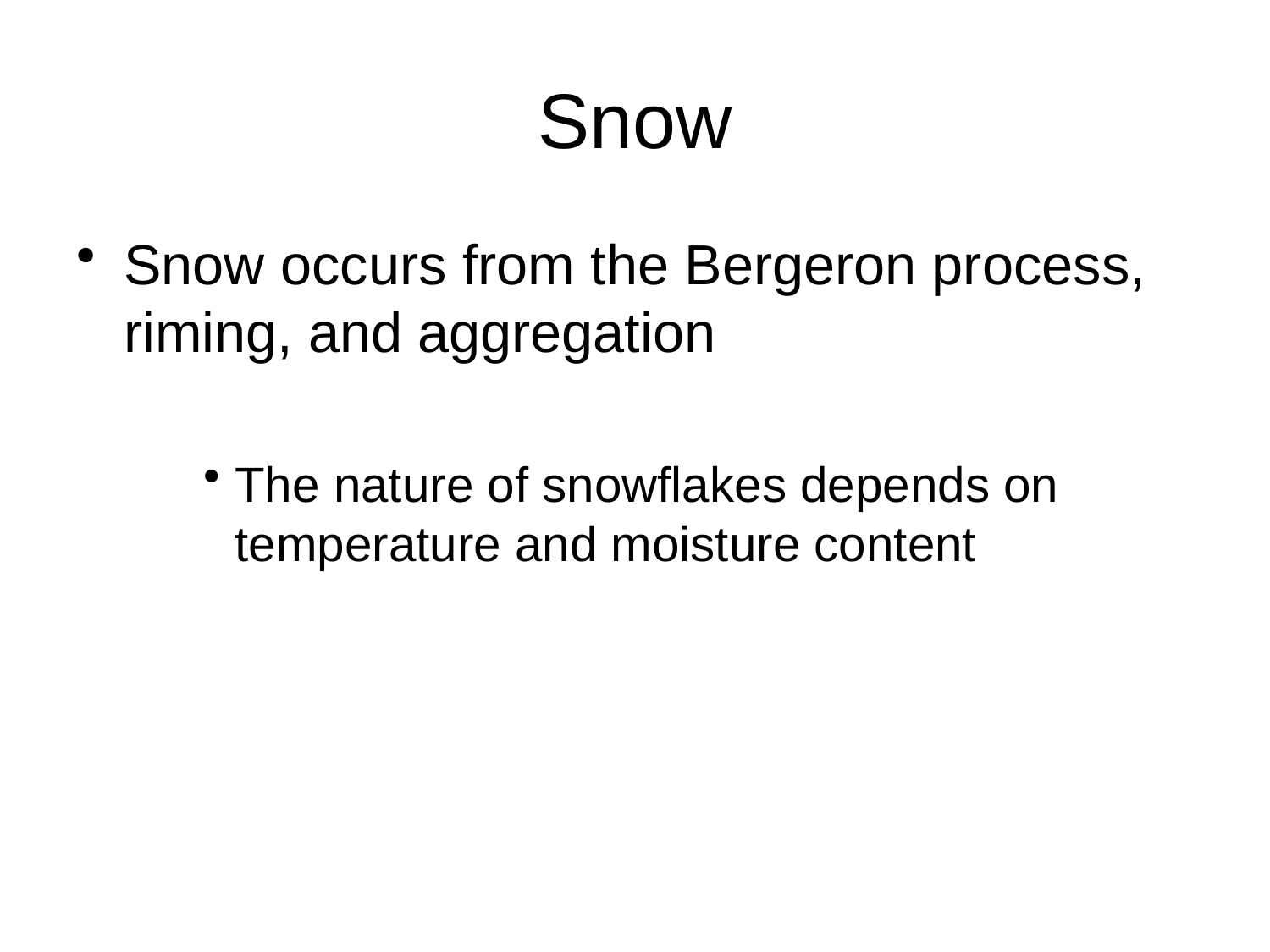

# Snow
Snow occurs from the Bergeron process, riming, and aggregation

The nature of snowflakes depends on temperature and moisture content